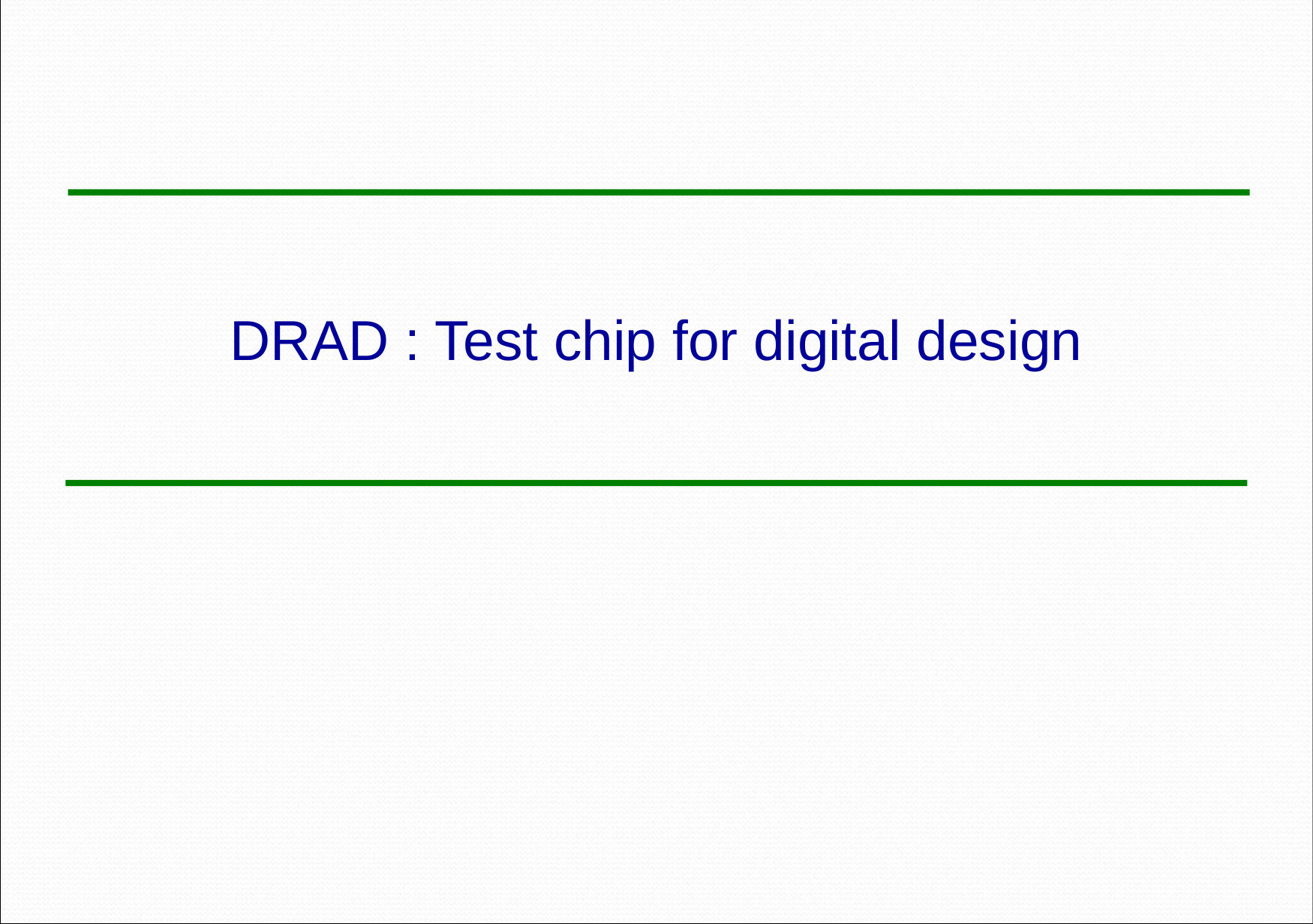

# DRAD : Test chip for digital design